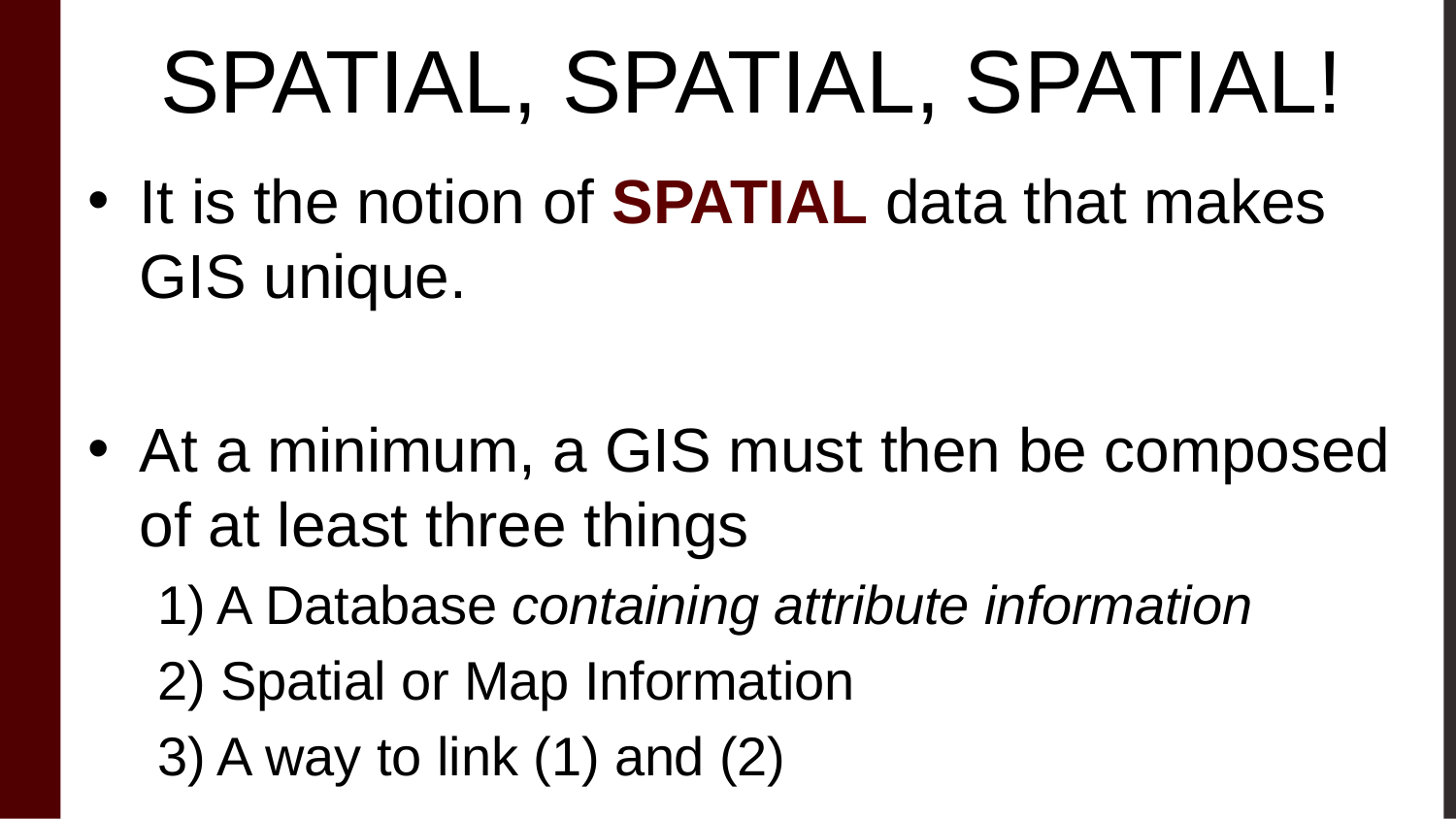

# SPATIAL, SPATIAL, SPATIAL!
It is the notion of SPATIAL data that makes GIS unique.

At a minimum, a GIS must then be composed of at least three things
1) A Database containing attribute information
2) Spatial or Map Information
3) A way to link (1) and (2)